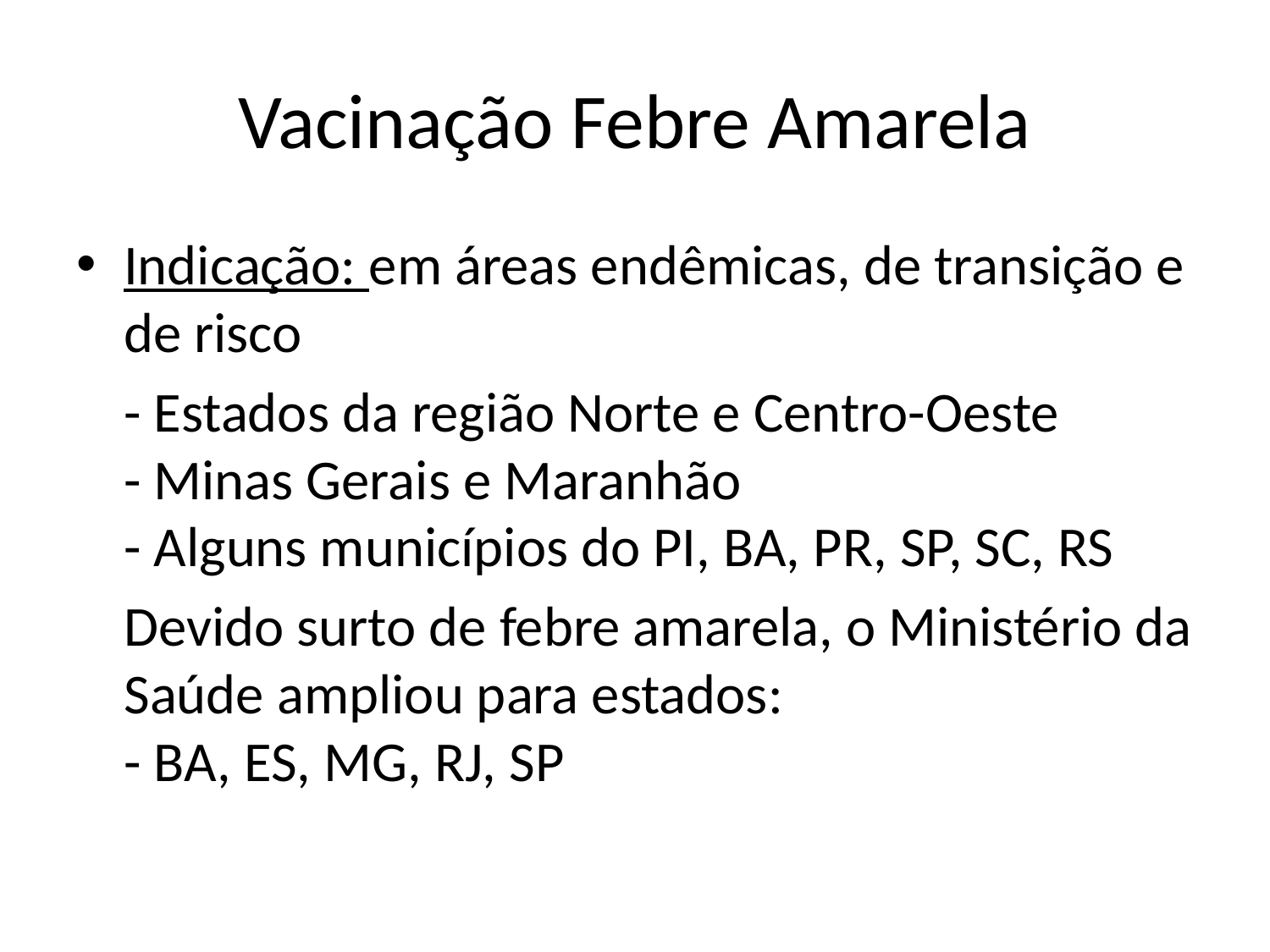

# Vacinação Febre Amarela
Indicação: em áreas endêmicas, de transição e de risco
	- Estados da região Norte e Centro-Oeste
- Minas Gerais e Maranhão
- Alguns municípios do PI, BA, PR, SP, SC, RS
	Devido surto de febre amarela, o Ministério da Saúde ampliou para estados:
- BA, ES, MG, RJ, SP